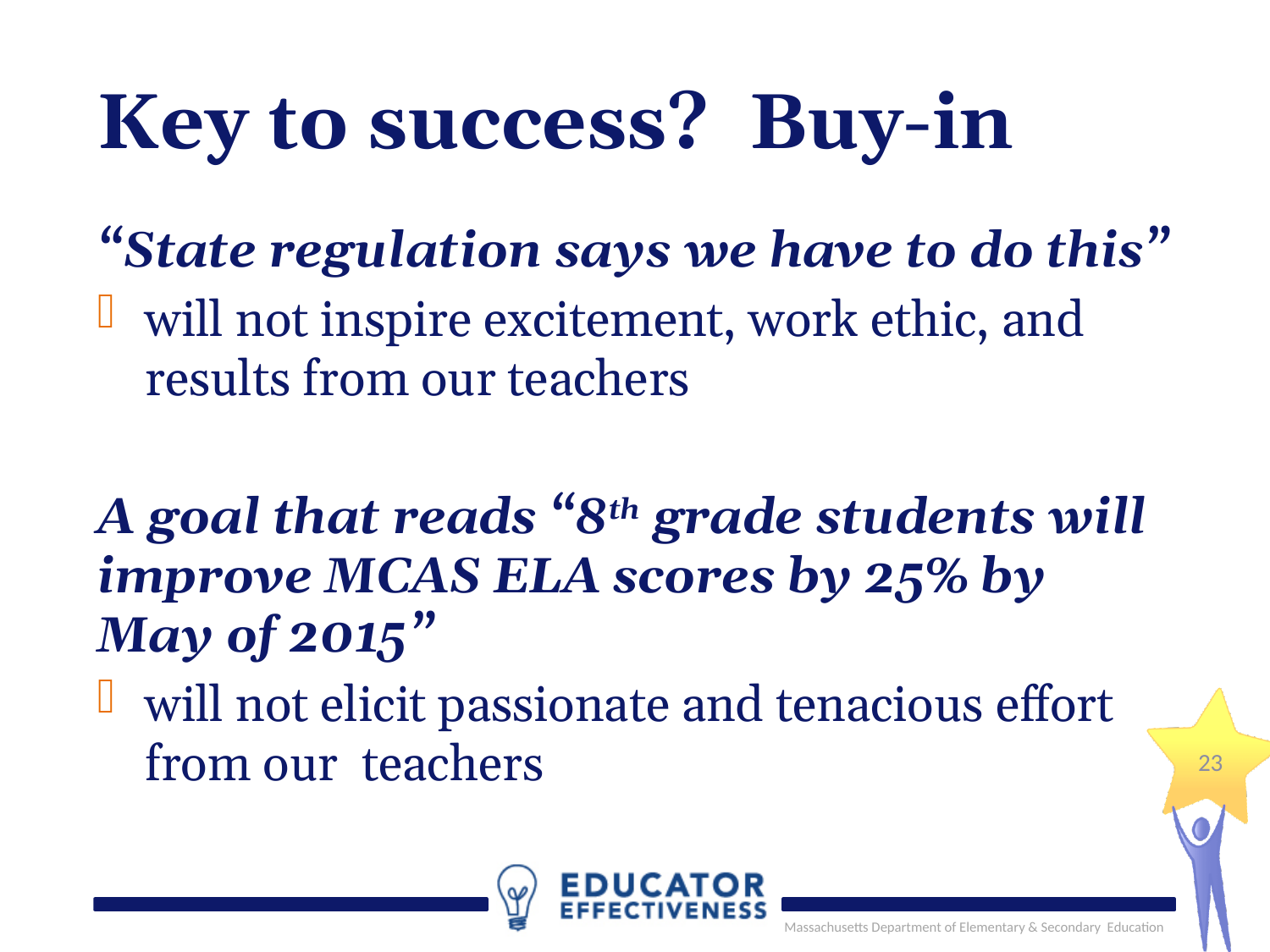

# Key to success?  Buy-in
“State regulation says we have to do this”
will not inspire excitement, work ethic, and results from our teachers

A goal that reads “8th grade students will improve MCAS ELA scores by 25% by May of 2015”
will not elicit passionate and tenacious effort from our  teachers